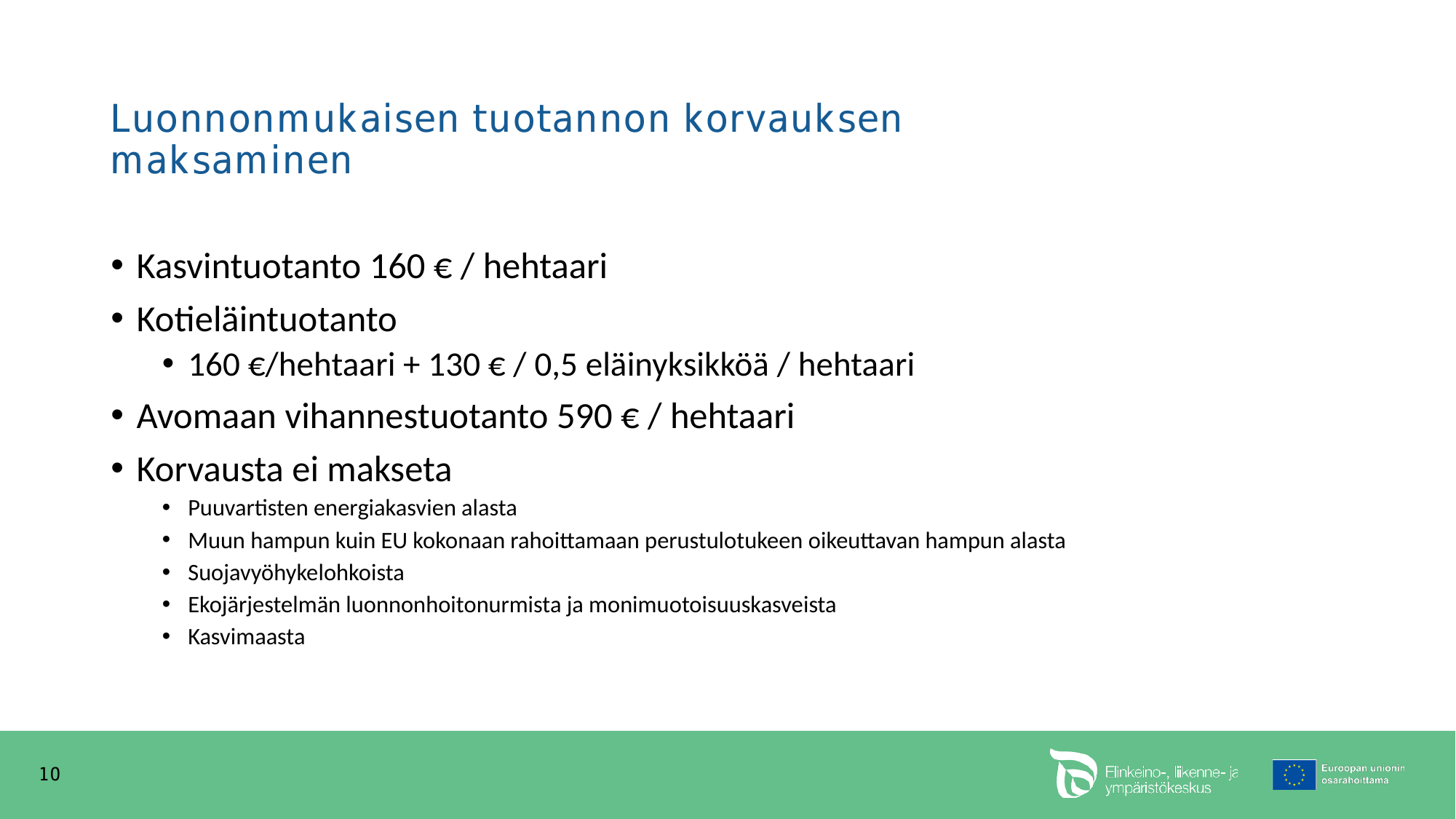

# Luonnonmukaisen tuotannon korvauksen maksaminen
Kasvintuotanto 160 € / hehtaari
Kotieläintuotanto
160 €/hehtaari + 130 € / 0,5 eläinyksikköä / hehtaari
Avomaan vihannestuotanto 590 € / hehtaari
Korvausta ei makseta
Puuvartisten energiakasvien alasta
Muun hampun kuin EU kokonaan rahoittamaan perustulotukeen oikeuttavan hampun alasta
Suojavyöhykelohkoista
Ekojärjestelmän luonnonhoitonurmista ja monimuotoisuuskasveista
Kasvimaasta